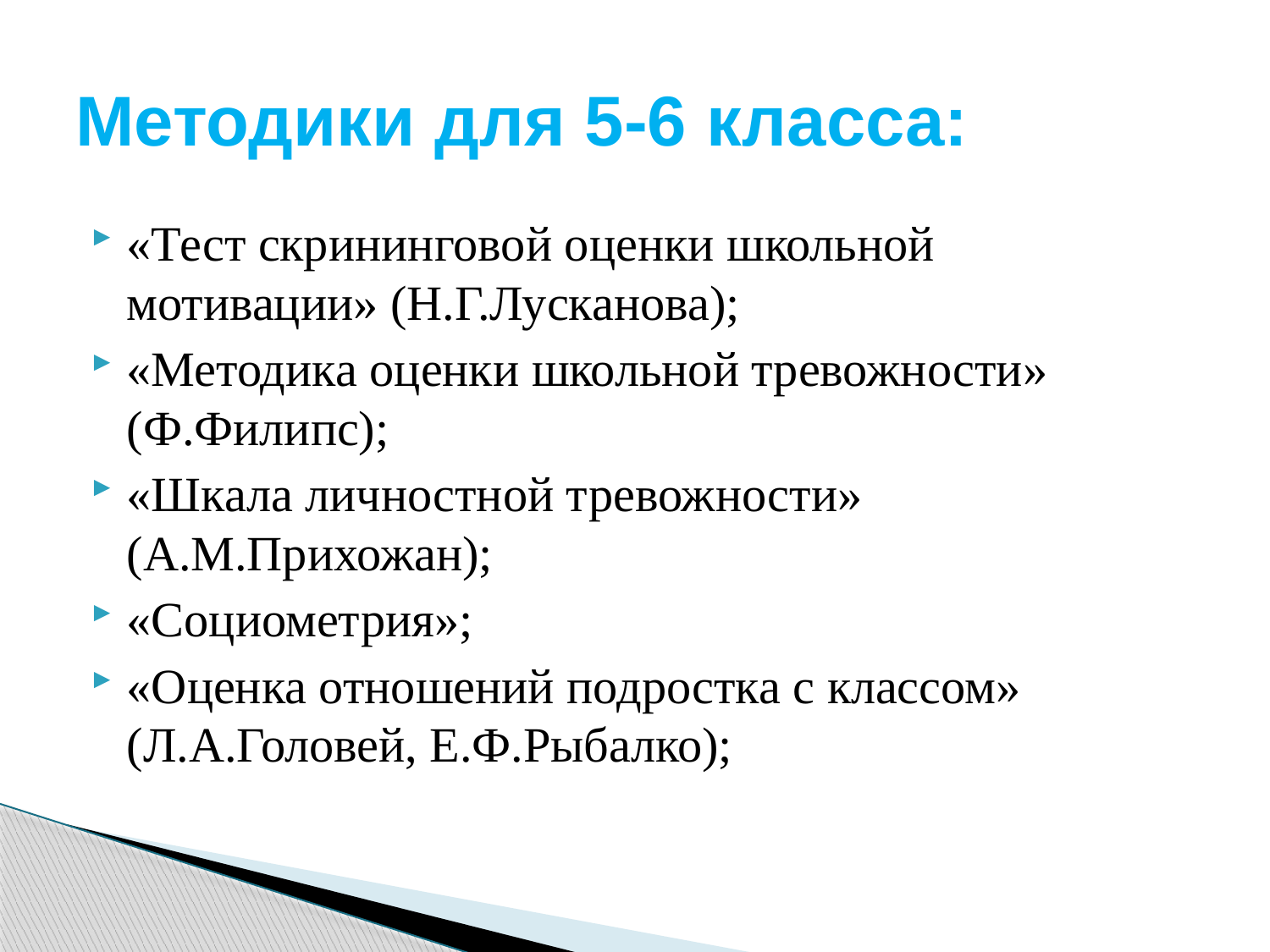

# Методики для 5-6 класса:
«Тест скрининговой оценки школьной мотивации» (Н.Г.Лусканова);
«Методика оценки школьной тревожности» (Ф.Филипс);
«Шкала личностной тревожности» (А.М.Прихожан);
«Социометрия»;
«Оценка отношений подростка с классом» (Л.А.Головей, Е.Ф.Рыбалко);